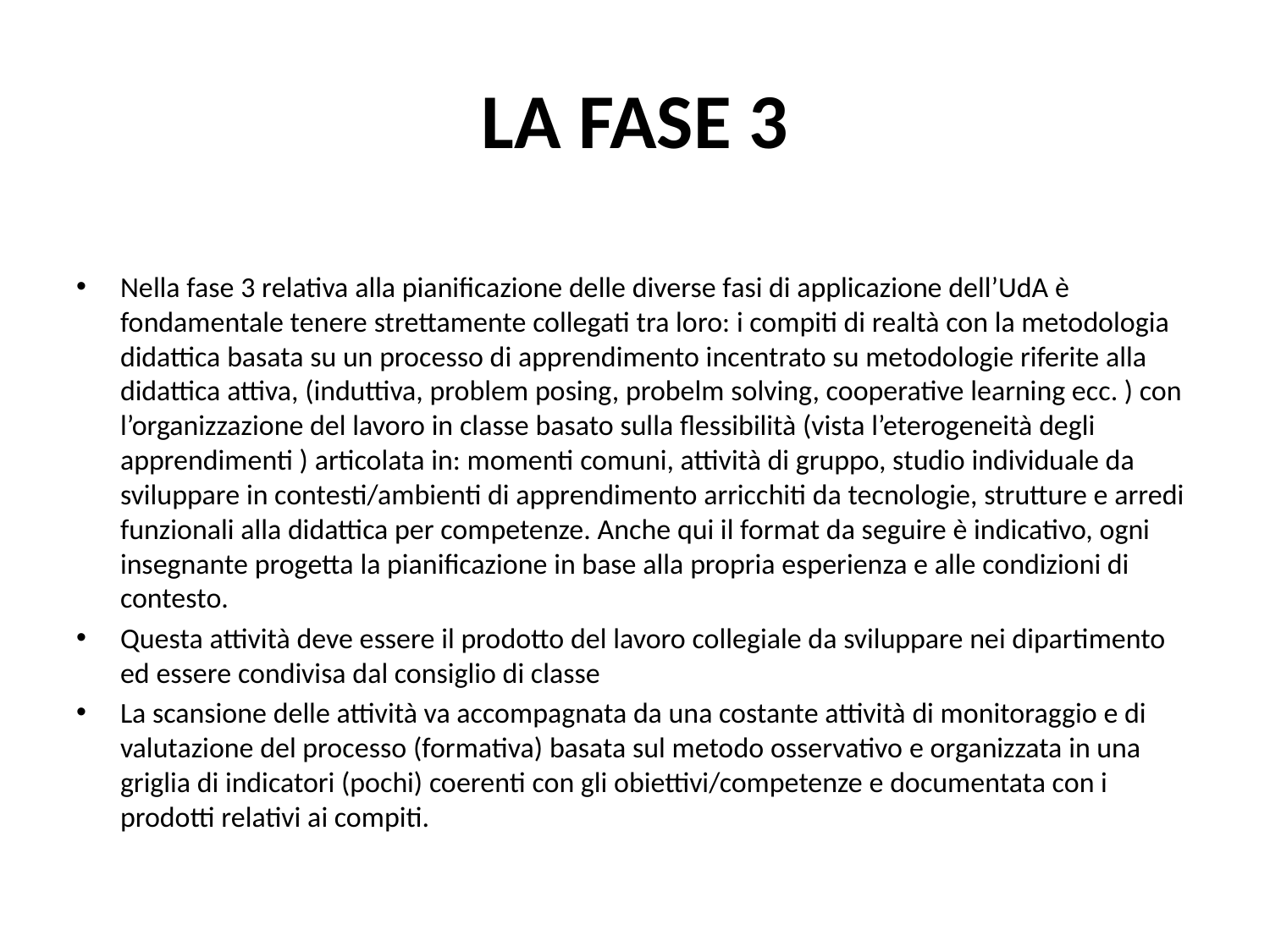

# LA FASE 3

Nella fase 3 relativa alla pianificazione delle diverse fasi di applicazione dell’UdA è fondamentale tenere strettamente collegati tra loro: i compiti di realtà con la metodologia didattica basata su un processo di apprendimento incentrato su metodologie riferite alla didattica attiva, (induttiva, problem posing, probelm solving, cooperative learning ecc. ) con l’organizzazione del lavoro in classe basato sulla flessibilità (vista l’eterogeneità degli apprendimenti ) articolata in: momenti comuni, attività di gruppo, studio individuale da sviluppare in contesti/ambienti di apprendimento arricchiti da tecnologie, strutture e arredi funzionali alla didattica per competenze. Anche qui il format da seguire è indicativo, ogni insegnante progetta la pianificazione in base alla propria esperienza e alle condizioni di contesto.
Questa attività deve essere il prodotto del lavoro collegiale da sviluppare nei dipartimento ed essere condivisa dal consiglio di classe
La scansione delle attività va accompagnata da una costante attività di monitoraggio e di valutazione del processo (formativa) basata sul metodo osservativo e organizzata in una griglia di indicatori (pochi) coerenti con gli obiettivi/competenze e documentata con i prodotti relativi ai compiti.